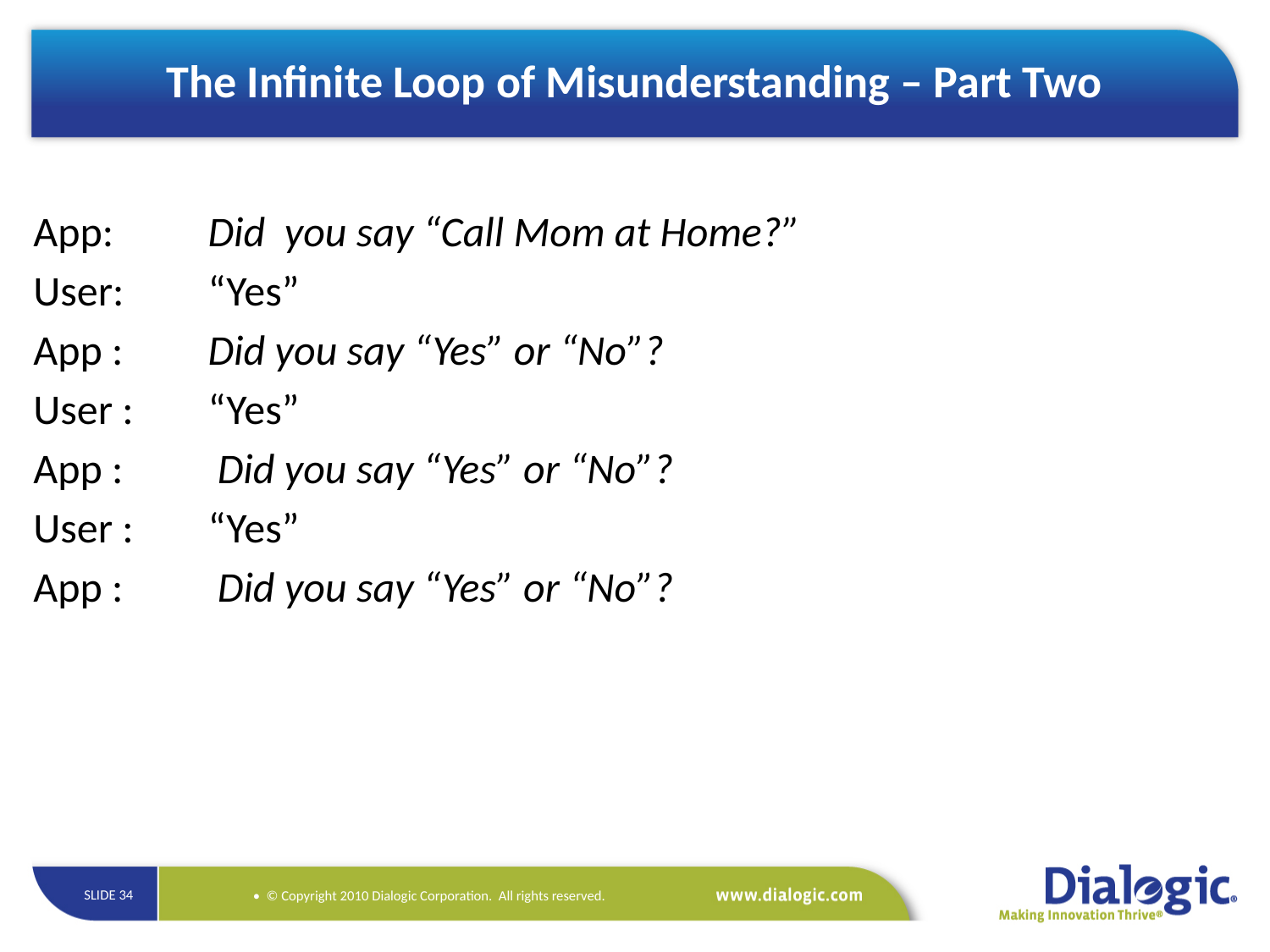

# The Infinite Loop of Misunderstanding – Part Two

App:	Did  you say “Call Mom at Home?”
User:	“Yes”
App : 	Did you say “Yes” or “No”?
User :	“Yes”
App :	 Did you say “Yes” or “No”?
User :	“Yes”
App : 	 Did you say “Yes” or “No”?